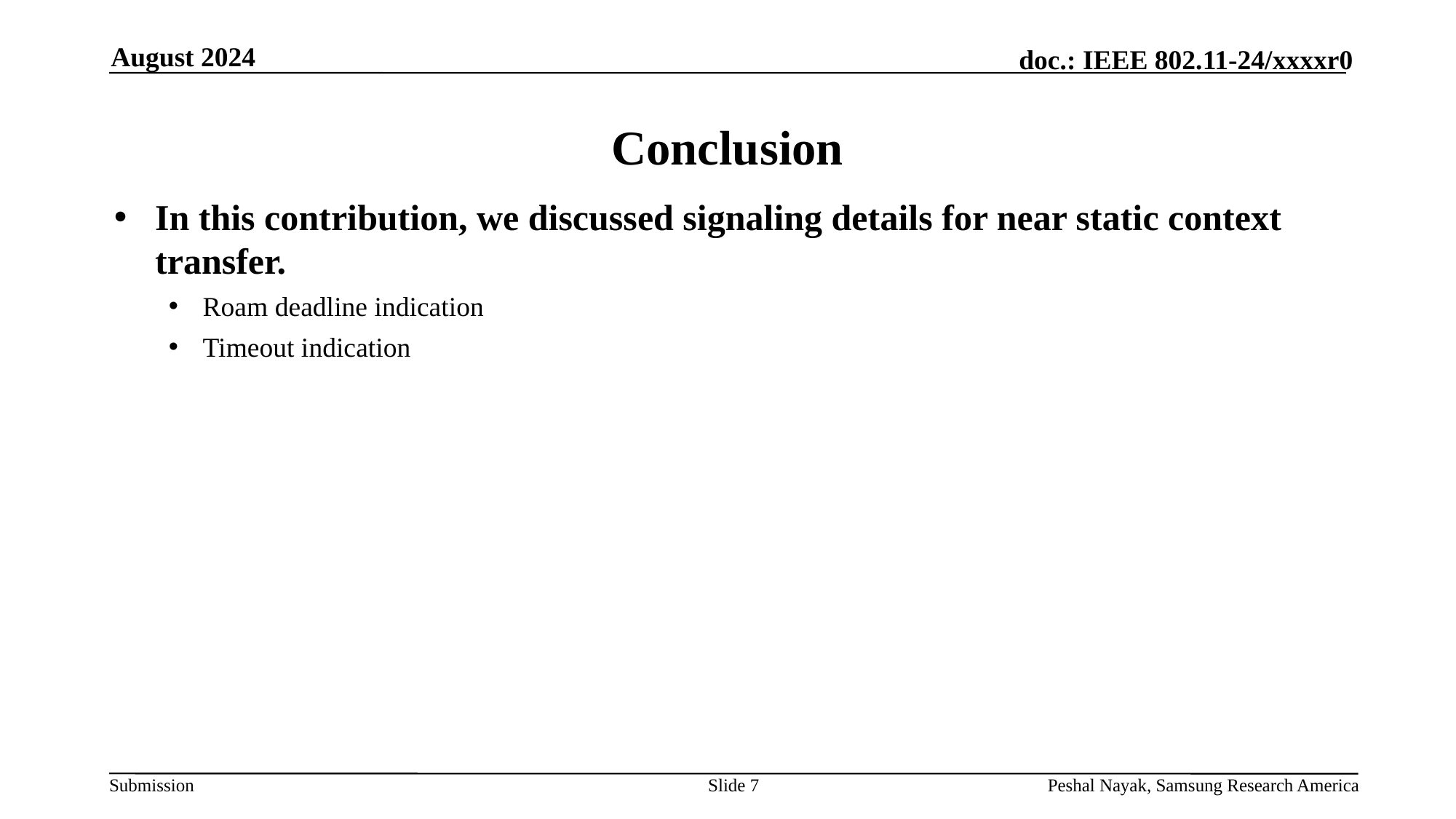

August 2024
# Conclusion
In this contribution, we discussed signaling details for near static context transfer.
Roam deadline indication
Timeout indication

Slide 7
Peshal Nayak, Samsung Research America